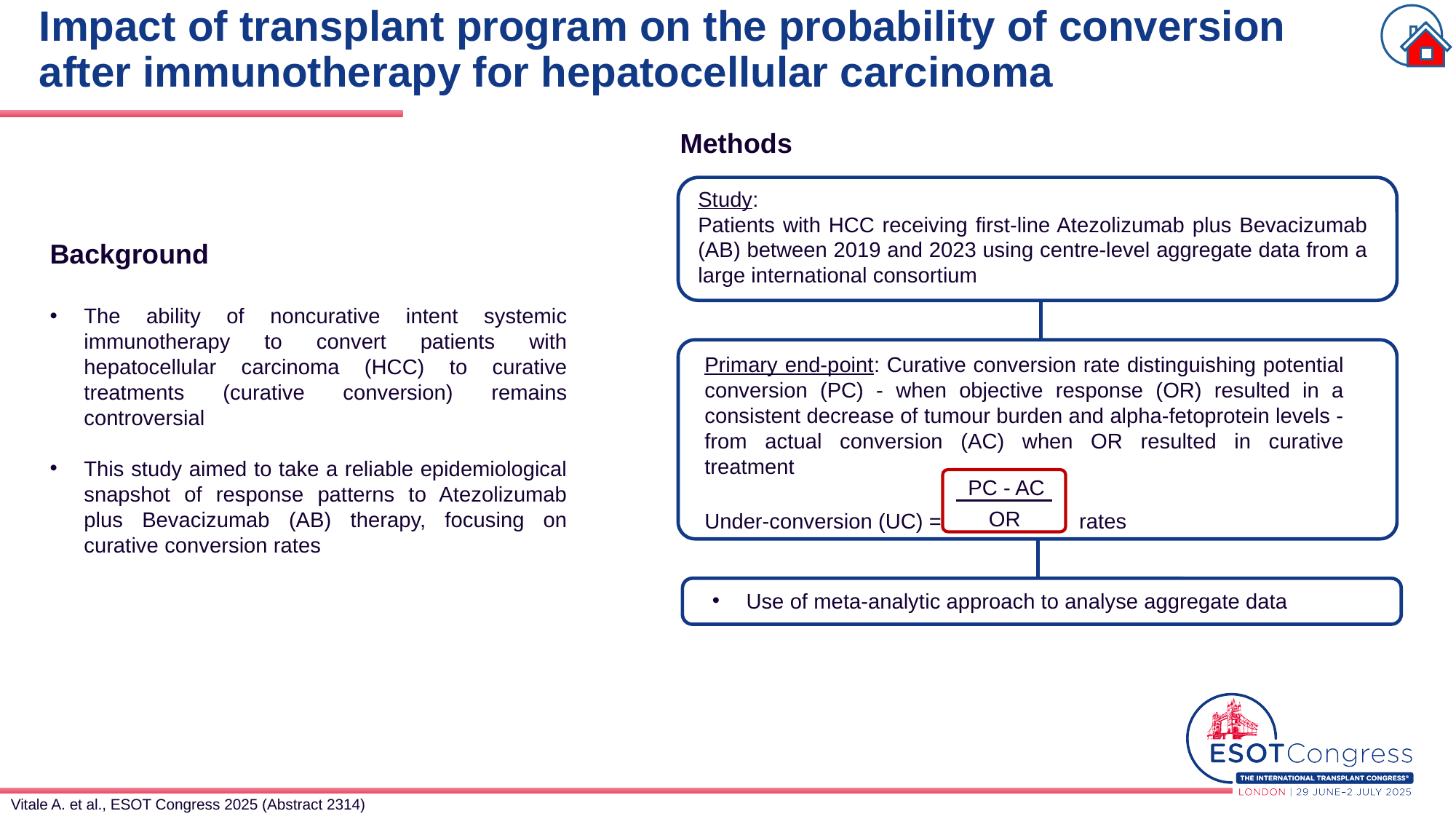

# Impact of transplant program on the probability of conversion after immunotherapy for hepatocellular carcinoma

Methods

Study:
Patients with HCC receiving first-line Atezolizumab plus Bevacizumab (AB) between 2019 and 2023 using centre-level aggregate data from a large international consortium

Background

The ability of noncurative intent systemic immunotherapy to convert patients with hepatocellular carcinoma (HCC) to curative treatments (curative conversion) remains controversial

This study aimed to take a reliable epidemiological snapshot of response patterns to Atezolizumab plus Bevacizumab (AB) therapy, focusing on curative conversion rates

Primary end-point: Curative conversion rate distinguishing potential conversion (PC) - when objective response (OR) resulted in a consistent decrease of tumour burden and alpha-fetoprotein levels - from actual conversion (AC) when OR resulted in curative treatment

Under-conversion (UC) =                       rates

PC - AC

OR

Use of meta-analytic approach to analyse aggregate data

Vitale A. et al., ESOT Congress 2025 (Abstract 2314)